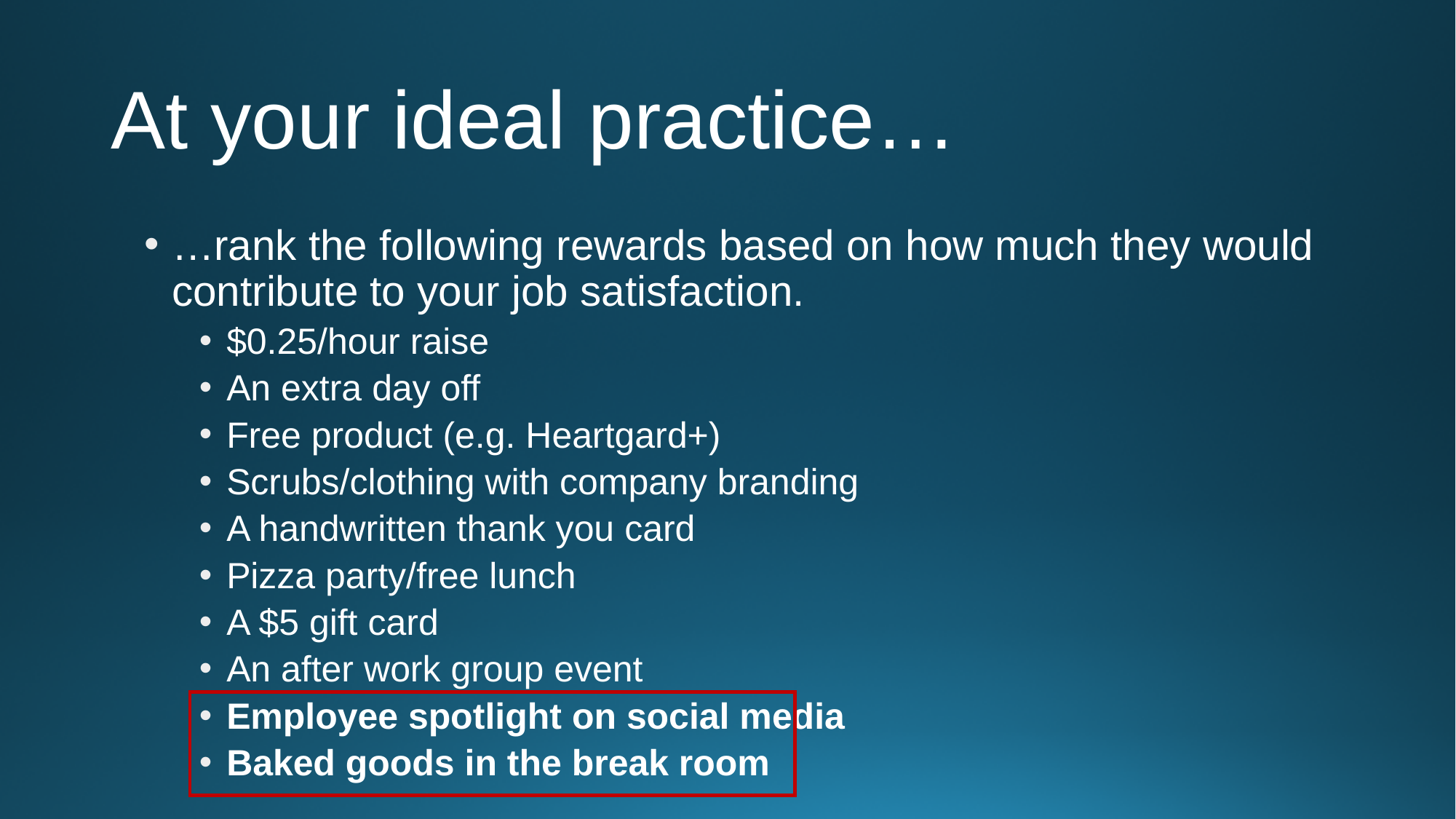

# At your ideal practice…
…rank the following rewards based on how much they would contribute to your job satisfaction.
$0.25/hour raise
An extra day off
Free product (e.g. Heartgard+)
Scrubs/clothing with company branding
A handwritten thank you card
Pizza party/free lunch
A $5 gift card
An after work group event
Employee spotlight on social media
Baked goods in the break room